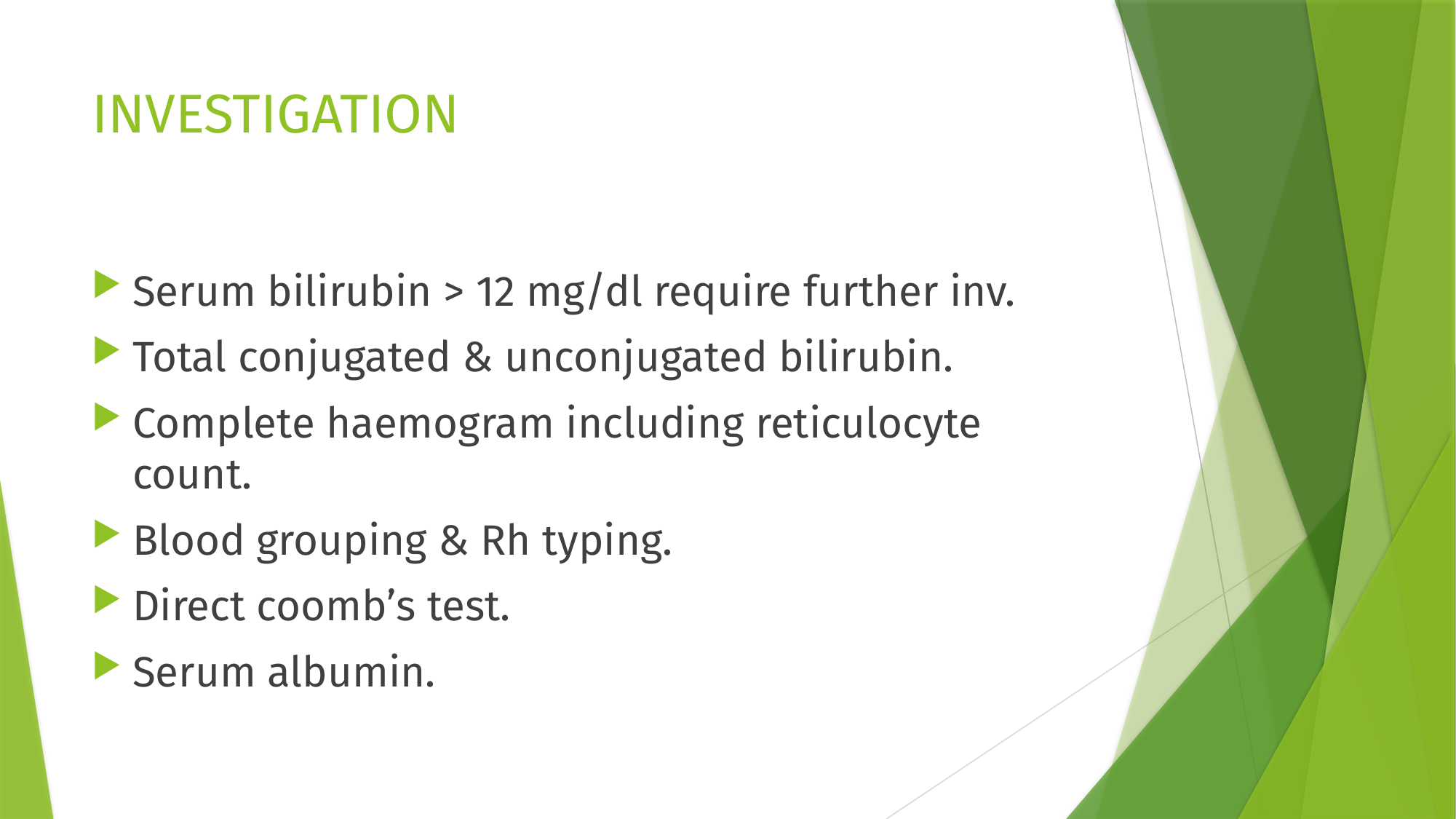

# INVESTIGATION
Serum bilirubin > 12 mg/dl require further inv.
Total conjugated & unconjugated bilirubin.
Complete haemogram including reticulocyte count.
Blood grouping & Rh typing.
Direct coomb’s test.
Serum albumin.